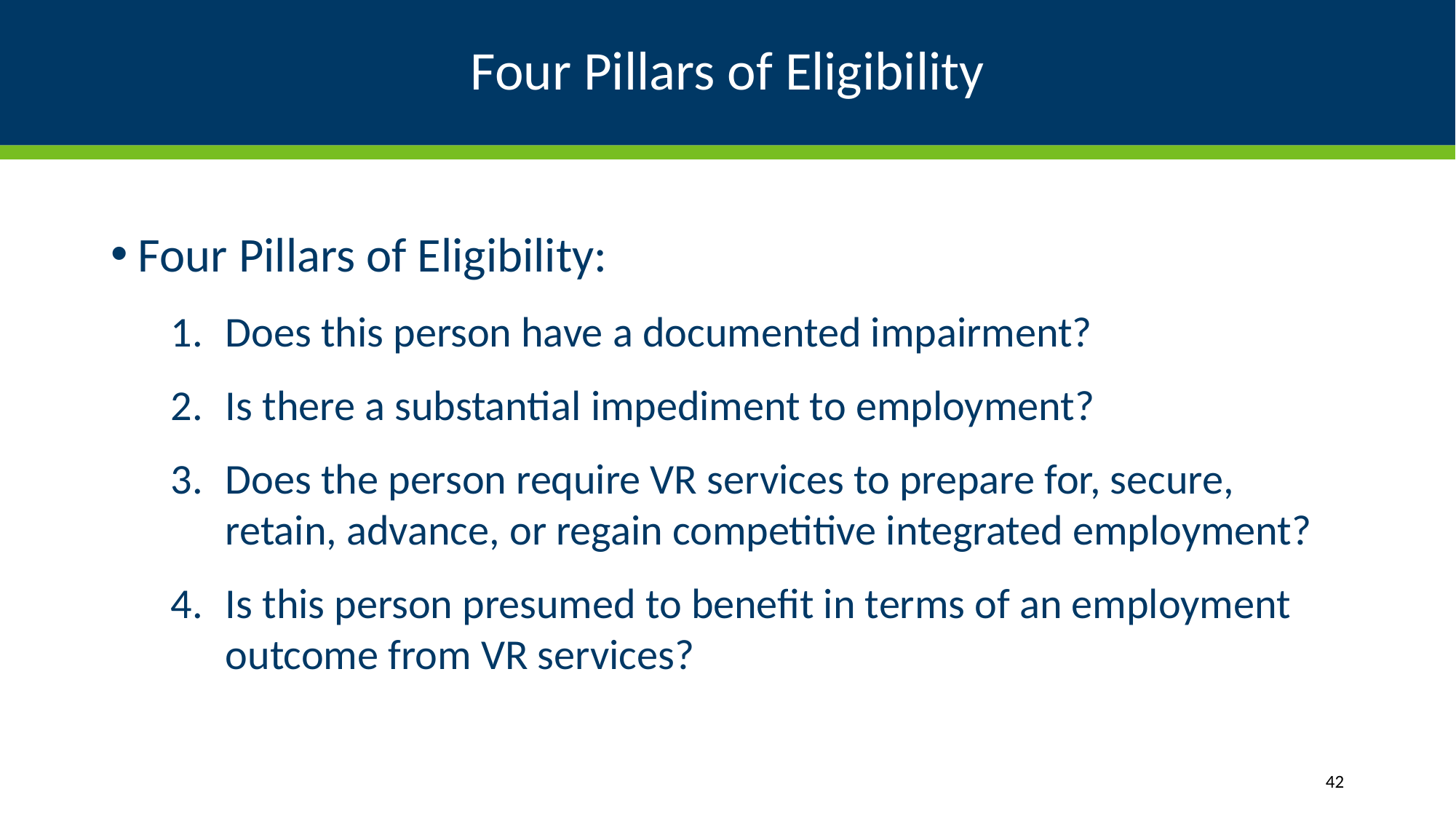

# Four Pillars of Eligibility
Four Pillars of Eligibility:
Does this person have a documented impairment?
Is there a substantial impediment to employment?
Does the person require VR services to prepare for, secure, retain, advance, or regain competitive integrated employment?
Is this person presumed to benefit in terms of an employment outcome from VR services?

42